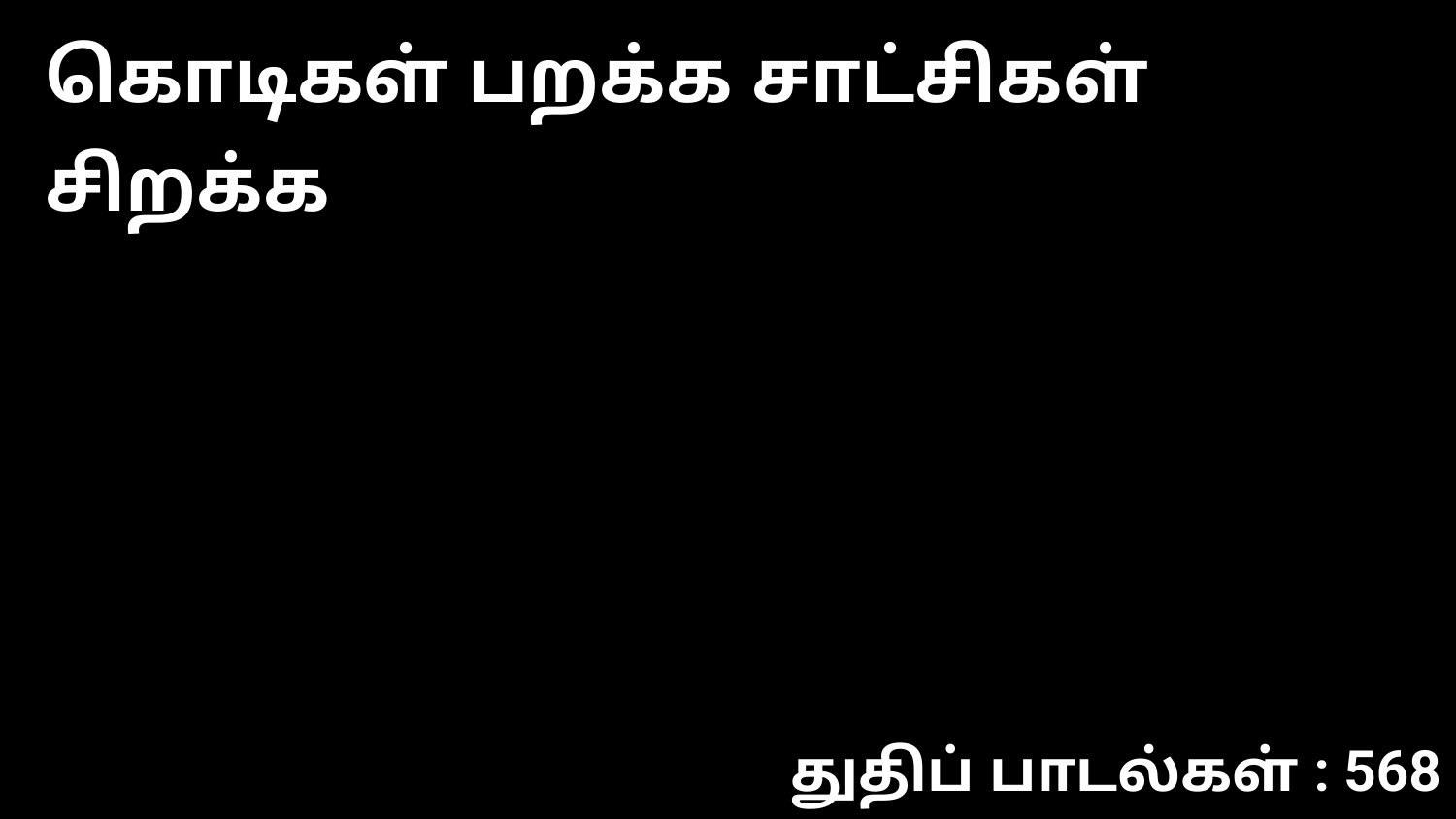

கொடிகள் பறக்க சாட்சிகள் சிறக்க
துதிப் பாடல்கள் : 568